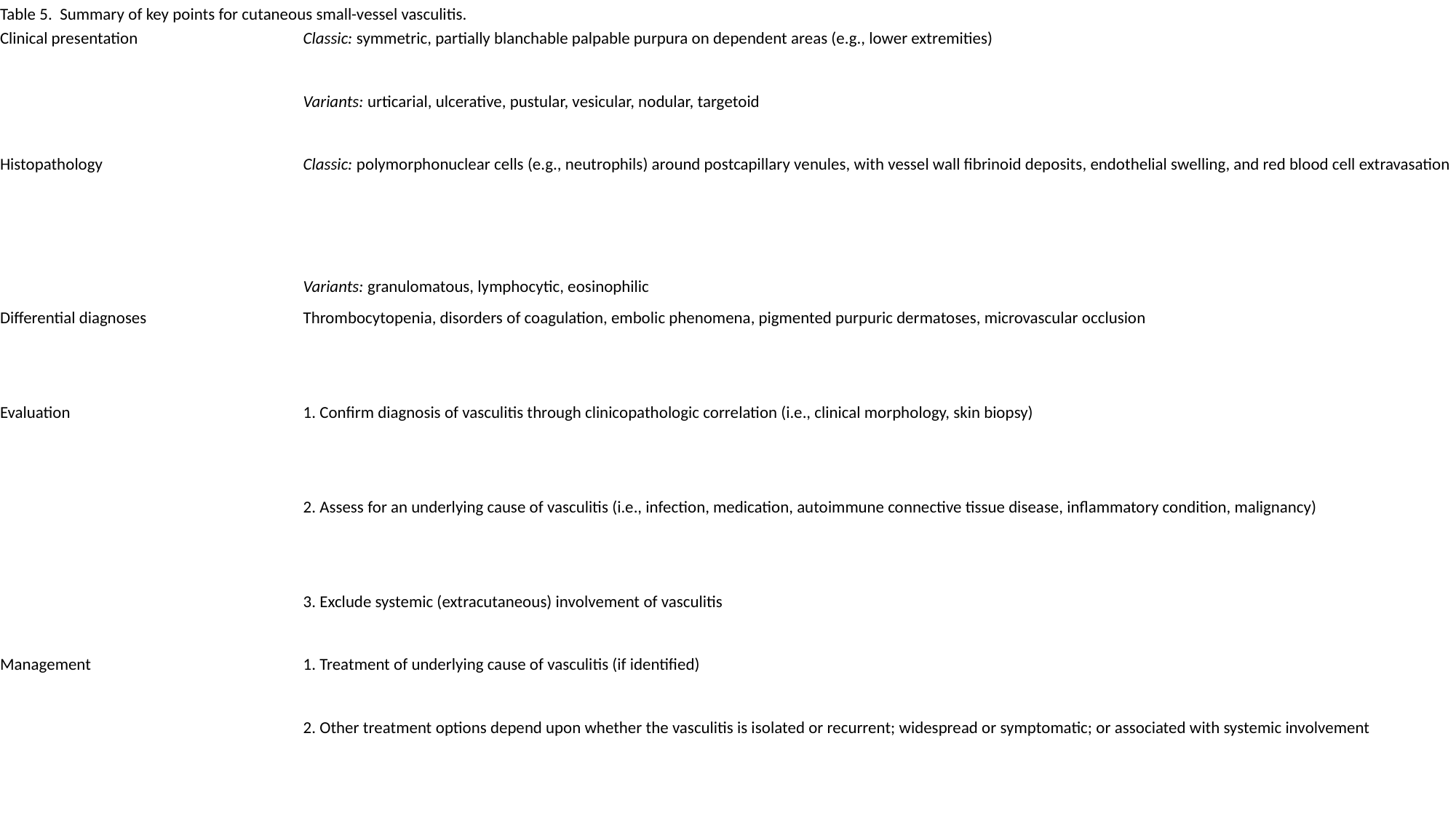

| Table 5.  Summary of key points for cutaneous small-vessel vasculitis. |  |
| --- | --- |
| Clinical presentation | Classic: symmetric, partially blanchable palpable purpura on dependent areas (e.g., lower extremities) |
|  | Variants: urticarial, ulcerative, pustular, vesicular, nodular, targetoid |
| Histopathology | Classic: polymorphonuclear cells (e.g., neutrophils) around postcapillary venules, with vessel wall fibrinoid deposits, endothelial swelling, and red blood cell extravasation |
|  | Variants: granulomatous, lymphocytic, eosinophilic |
| Differential diagnoses | Thrombocytopenia, disorders of coagulation, embolic phenomena, pigmented purpuric dermatoses, microvascular occlusion |
| Evaluation | 1. Confirm diagnosis of vasculitis through clinicopathologic correlation (i.e., clinical morphology, skin biopsy) |
|  | 2. Assess for an underlying cause of vasculitis (i.e., infection, medication, autoimmune connective tissue disease, inflammatory condition, malignancy) |
|  | 3. Exclude systemic (extracutaneous) involvement of vasculitis |
| Management | 1. Treatment of underlying cause of vasculitis (if identified) |
|  | 2. Other treatment options depend upon whether the vasculitis is isolated or recurrent; widespread or symptomatic; or associated with systemic involvement |